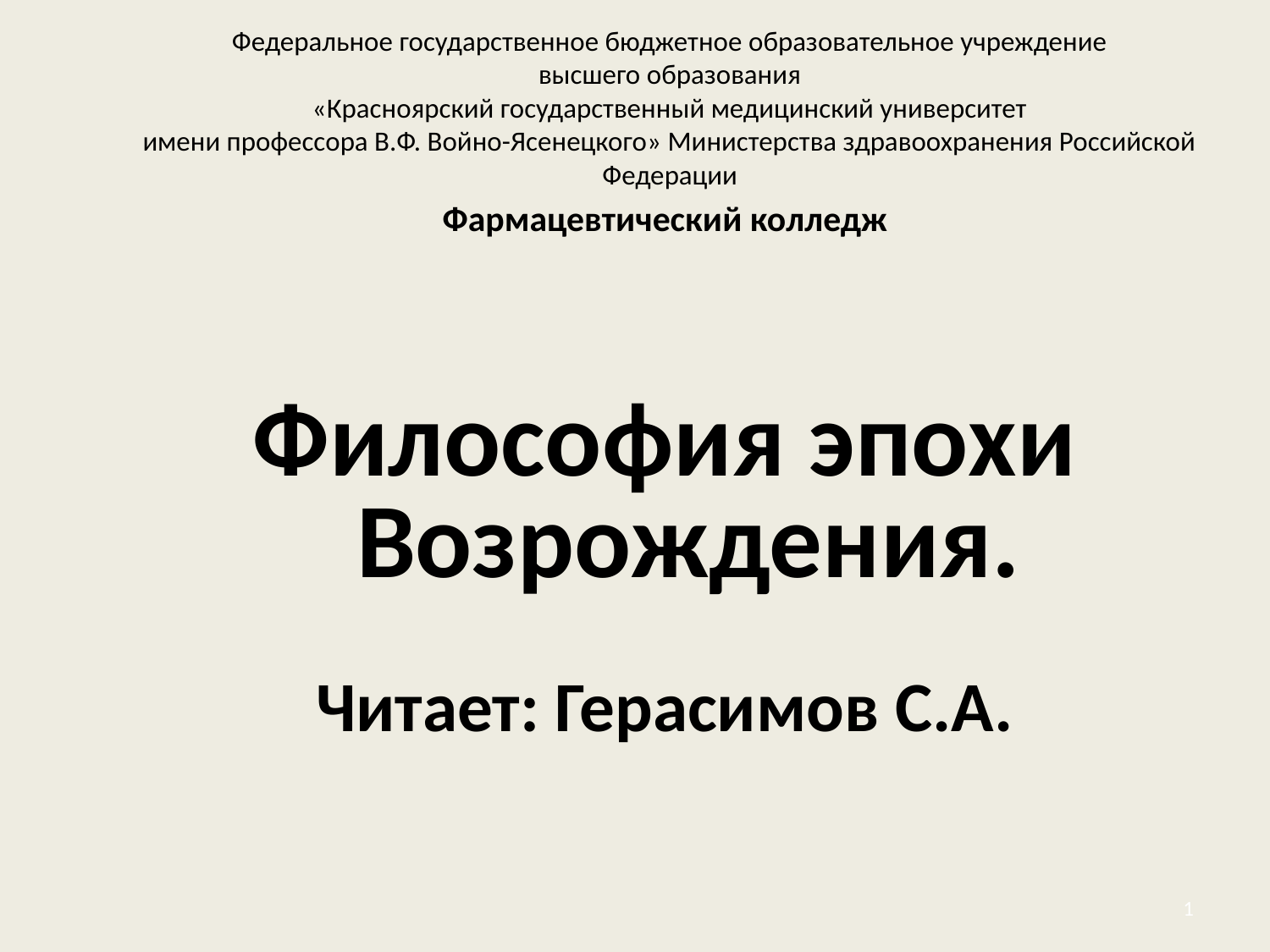

# Федеральное государственное бюджетное образовательное учреждение высшего образования «Красноярский государственный медицинский университет имени профессора В.Ф. Войно-Ясенецкого» Министерства здравоохранения Российской Федерации
Фармацевтический колледж

Философия эпохи Возрождения.

Читает: Герасимов С.А.
1